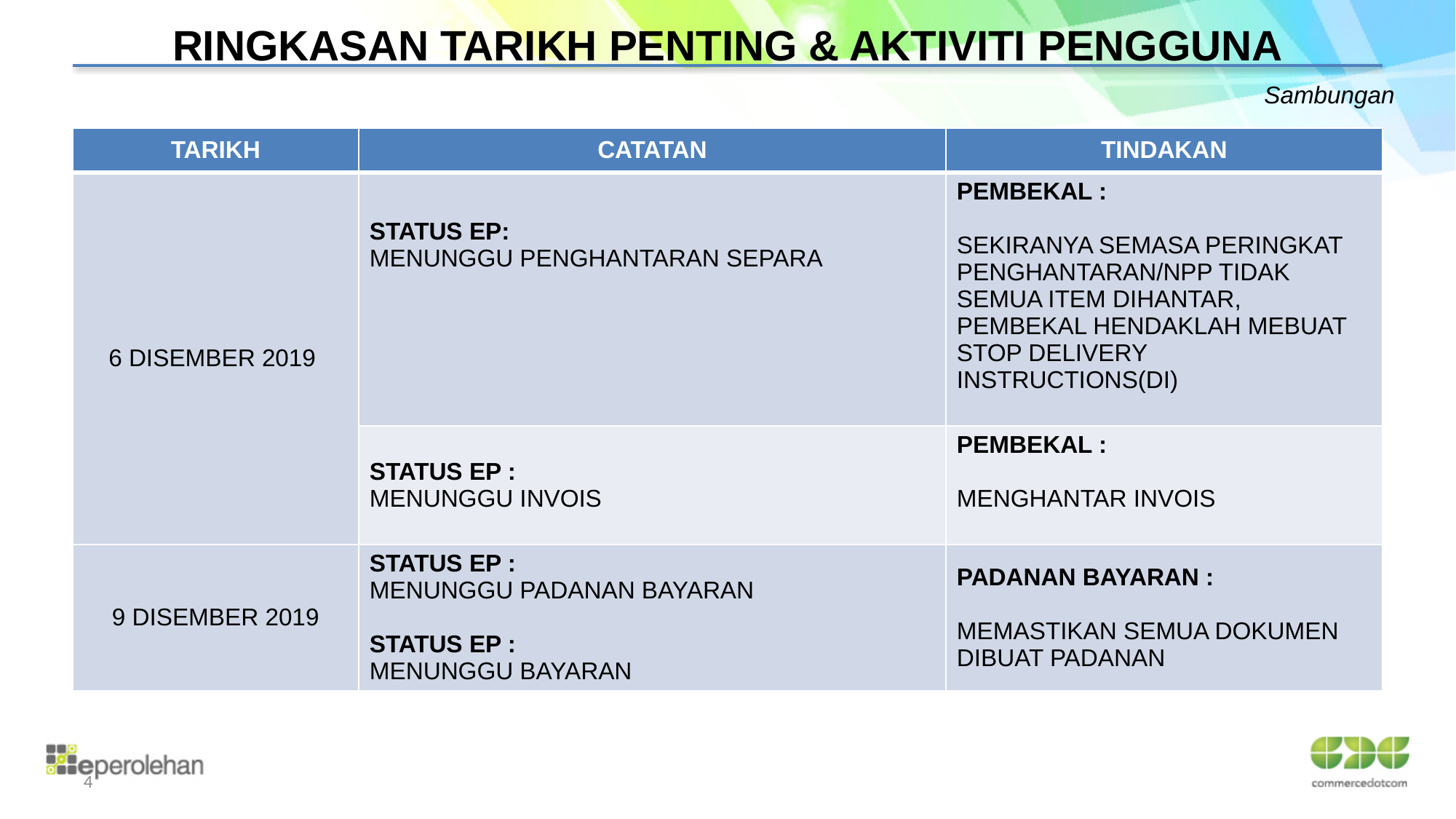

RINGKASAN TARIKH PENTING & AKTIVITI PENGGUNA
Sambungan
| TARIKH | CATATAN | TINDAKAN |
| --- | --- | --- |
| 6 DISEMBER 2019 | STATUS EP: MENUNGGU PENGHANTARAN SEPARA | PEMBEKAL : SEKIRANYA SEMASA PERINGKAT PENGHANTARAN/NPP TIDAK SEMUA ITEM DIHANTAR, PEMBEKAL HENDAKLAH MEBUAT STOP DELIVERY INSTRUCTIONS(DI) |
|  | STATUS EP : MENUNGGU INVOIS | PEMBEKAL : MENGHANTAR INVOIS |
| 9 DISEMBER 2019 | STATUS EP : MENUNGGU PADANAN BAYARAN STATUS EP : MENUNGGU BAYARAN | PADANAN BAYARAN : MEMASTIKAN SEMUA DOKUMEN DIBUAT PADANAN |
4